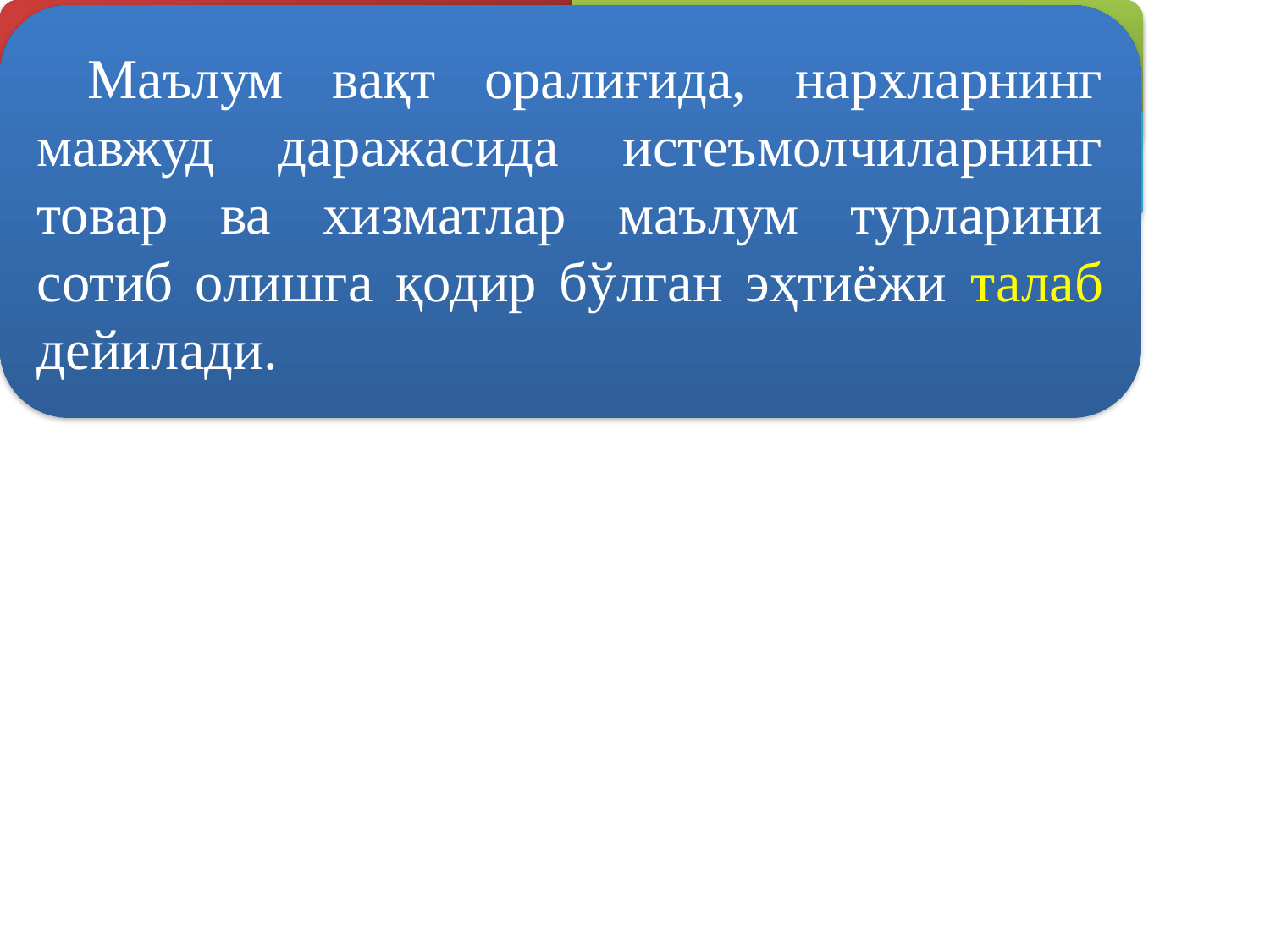

Талаб тушунчаси ва унинг миқдорига таъсир
қилувчи омиллар. Талаб қонуни

Талаб – бу пул билан таъминланган эҳтиёждир.
Маълум вақт оралиғида, нархларнинг мавжуд даражасида истеъмолчиларнинг товар ва хизматлар маълум турларини сотиб олишга қодир бўлган эҳтиёжи талаб дейилади.